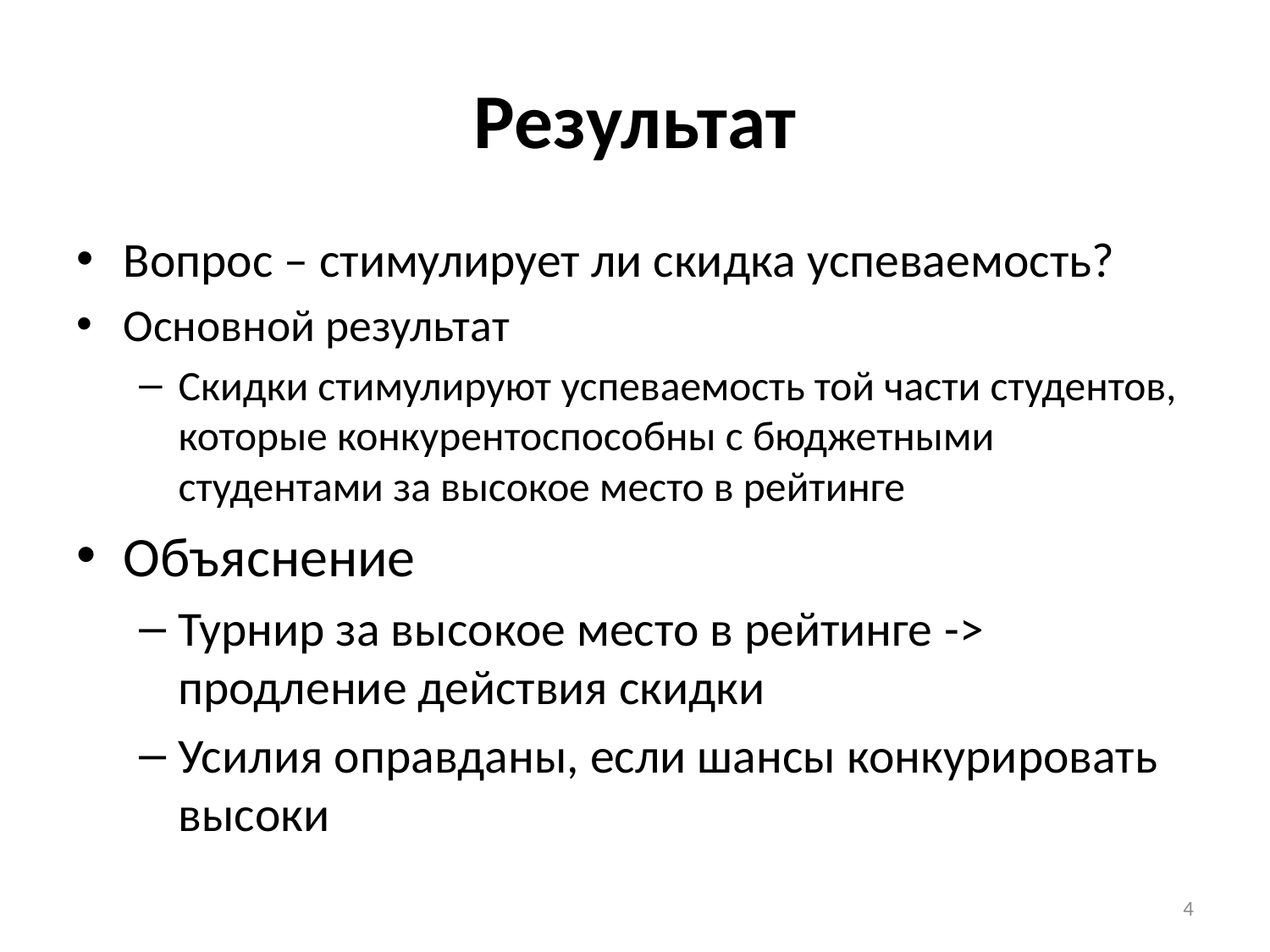

# Результат
Вопрос – стимулирует ли скидка успеваемость?
Основной результат
Скидки стимулируют успеваемость той части студентов, которые конкурентоспособны с бюджетными студентами за высокое место в рейтинге
Объяснение
Турнир за высокое место в рейтинге -> продление действия скидки
Усилия оправданы, если шансы конкурировать высоки
4